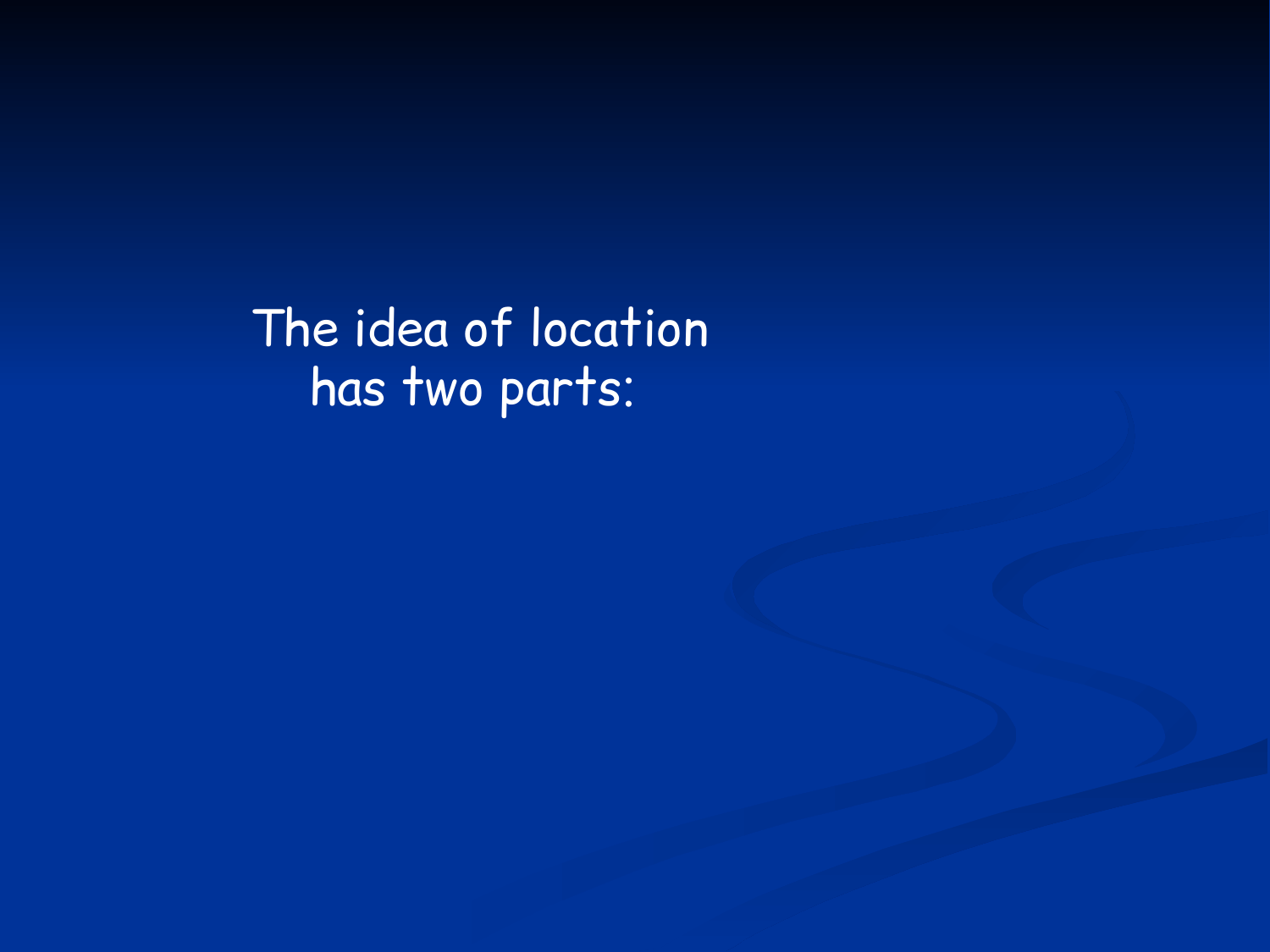

The idea of location
    has two parts: